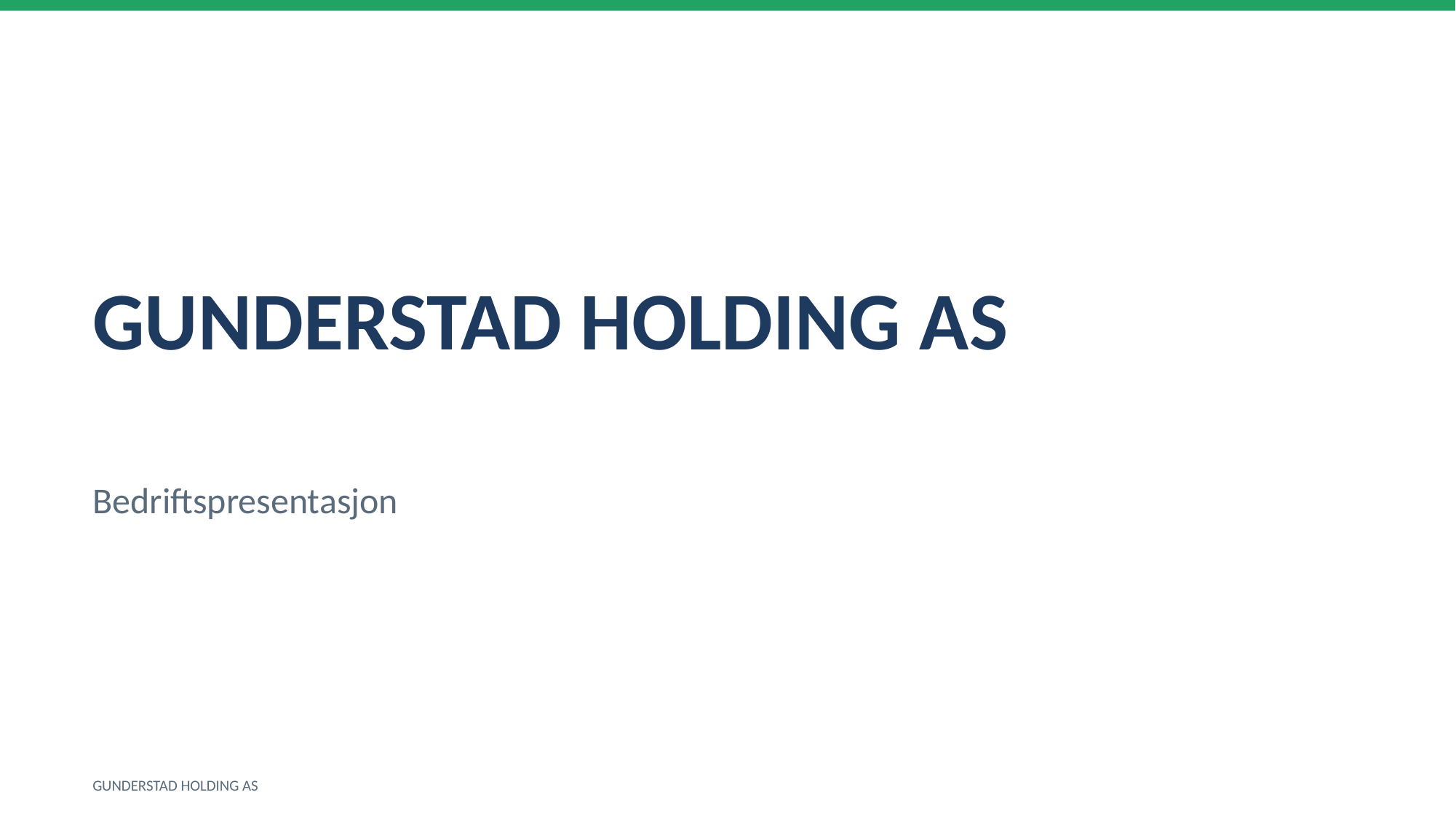

GUNDERSTAD HOLDING AS
Bedriftspresentasjon
GUNDERSTAD HOLDING AS